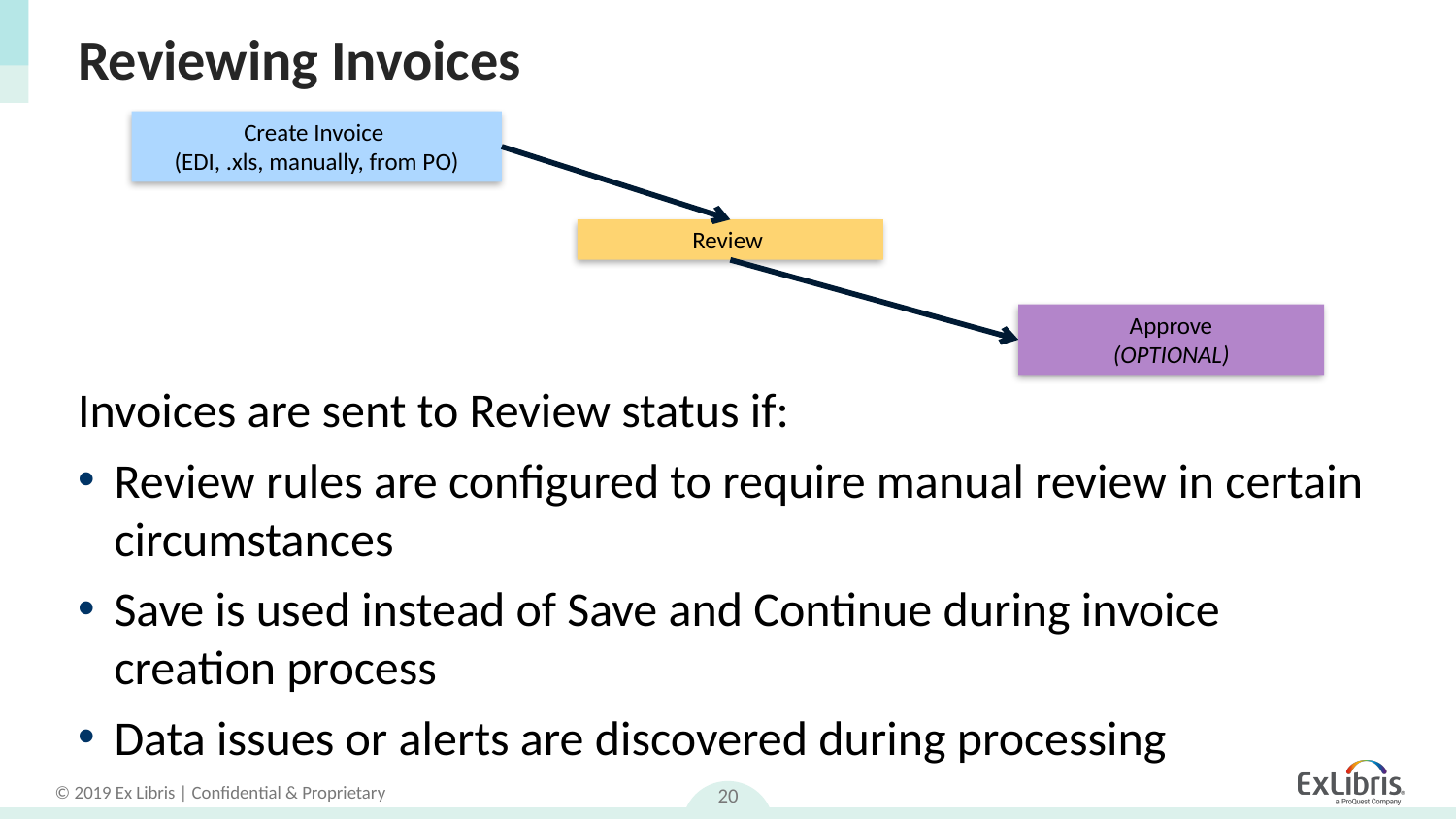

# Reviewing Invoices
Create Invoice
(EDI, .xls, manually, from PO)
Review
Approve
(OPTIONAL)
Invoices are sent to Review status if:
Review rules are configured to require manual review in certain circumstances
Save is used instead of Save and Continue during invoice creation process
Data issues or alerts are discovered during processing
20